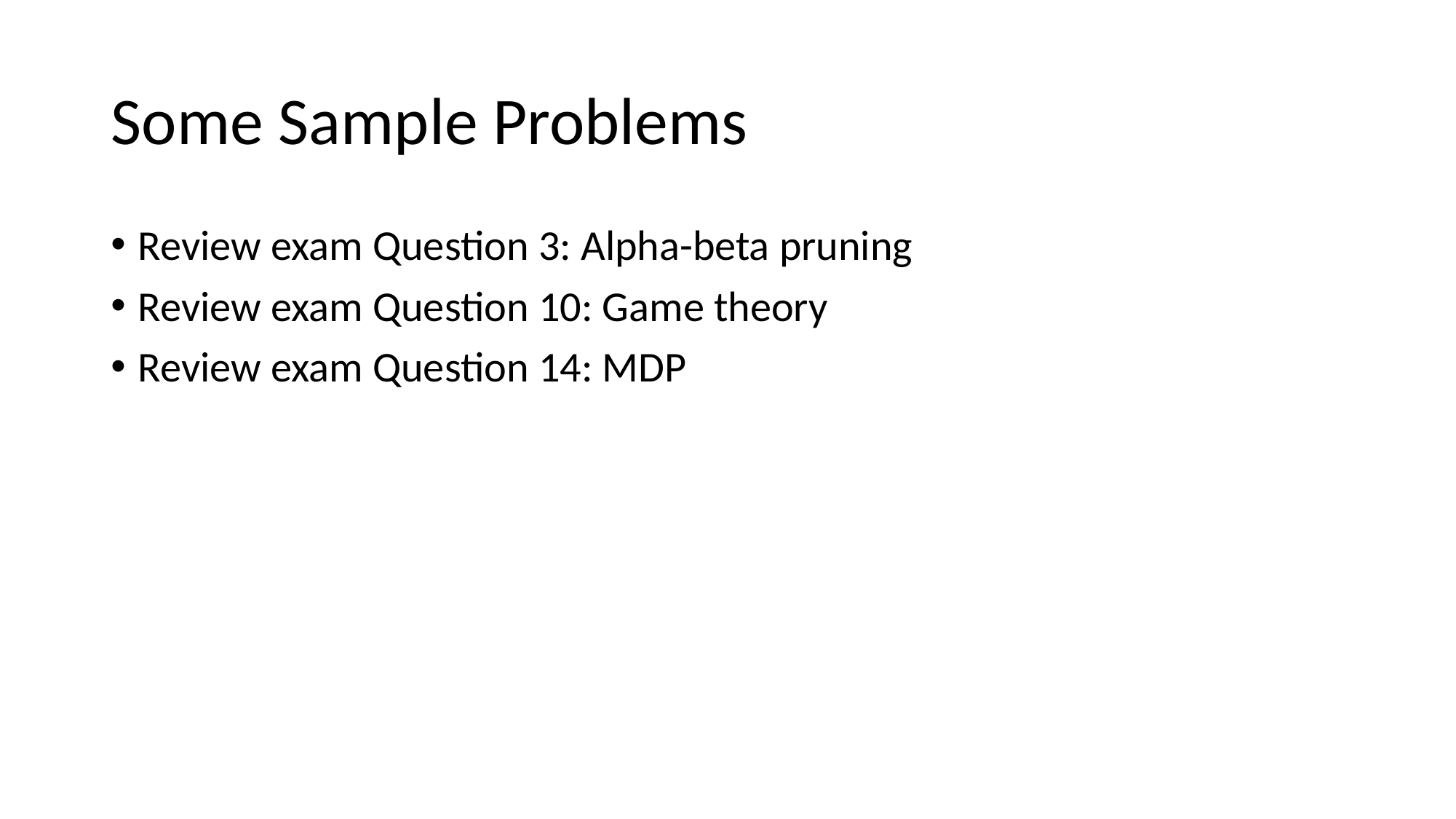

# Some Sample Problems
Review exam Question 3: Alpha-beta pruning
Review exam Question 10: Game theory
Review exam Question 14: MDP